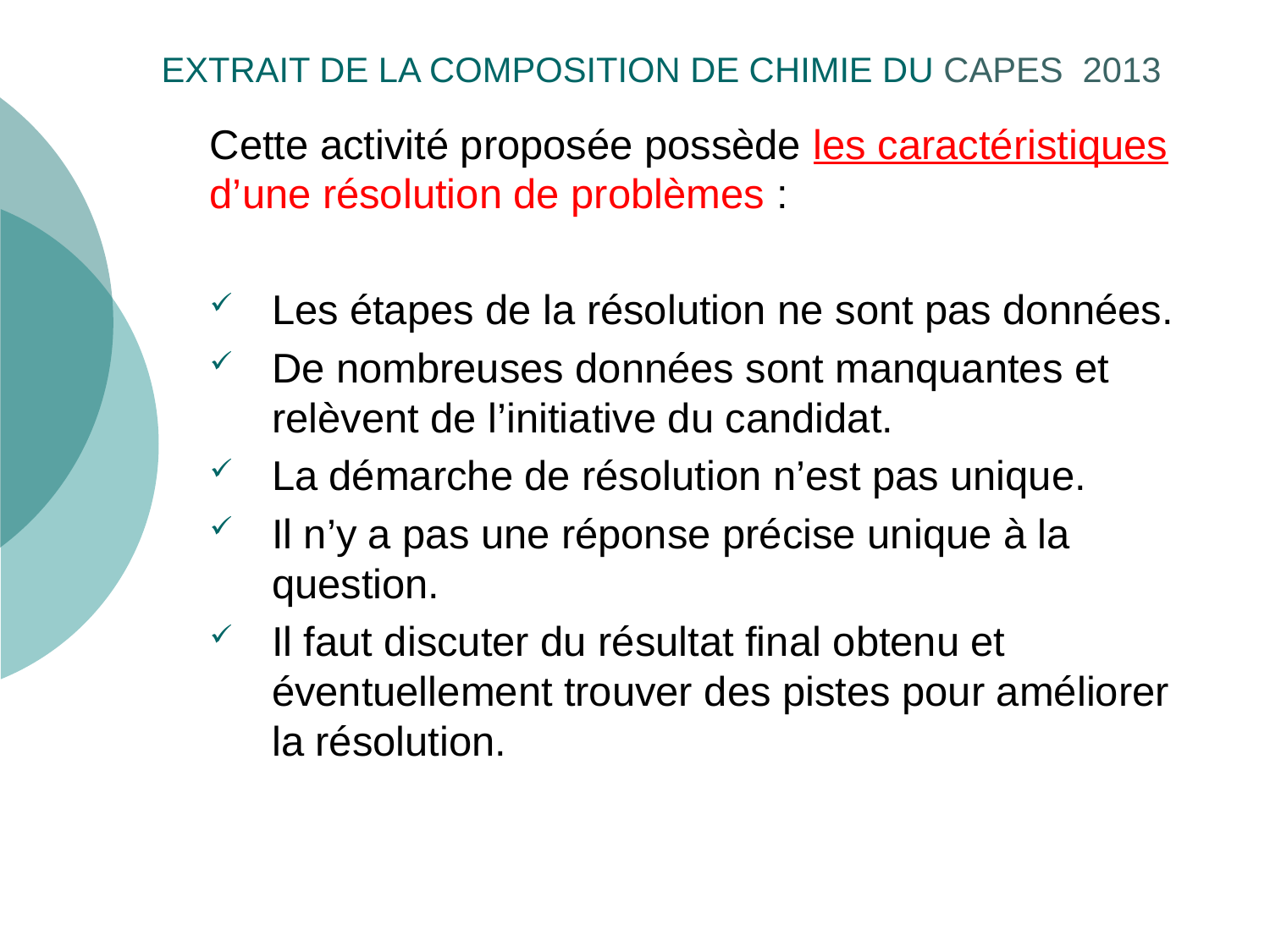

EXTRAIT DE LA COMPOSITION DE CHIMIE DU CAPES  2013
Cette activité proposée possède les caractéristiques d’une résolution de problèmes :

Les étapes de la résolution ne sont pas données.
De nombreuses données sont manquantes et relèvent de l’initiative du candidat.
La démarche de résolution n’est pas unique.
Il n’y a pas une réponse précise unique à la question.
Il faut discuter du résultat final obtenu et éventuellement trouver des pistes pour améliorer la résolution.